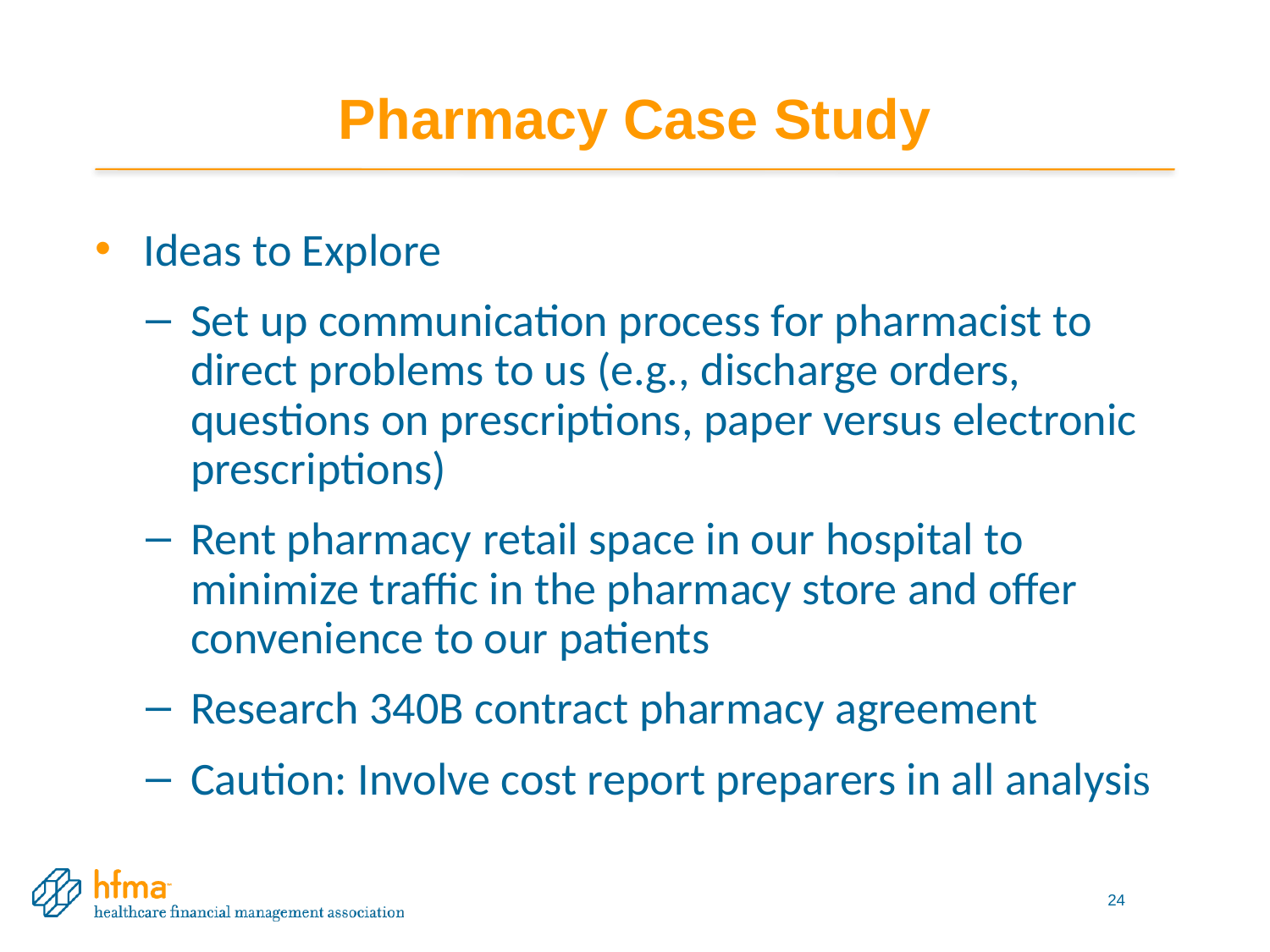

# Pharmacy Case Study
Ideas to Explore
Set up communication process for pharmacist to direct problems to us (e.g., discharge orders, questions on prescriptions, paper versus electronic prescriptions)
Rent pharmacy retail space in our hospital to minimize traffic in the pharmacy store and offer convenience to our patients
Research 340B contract pharmacy agreement
Caution: Involve cost report preparers in all analysis
24